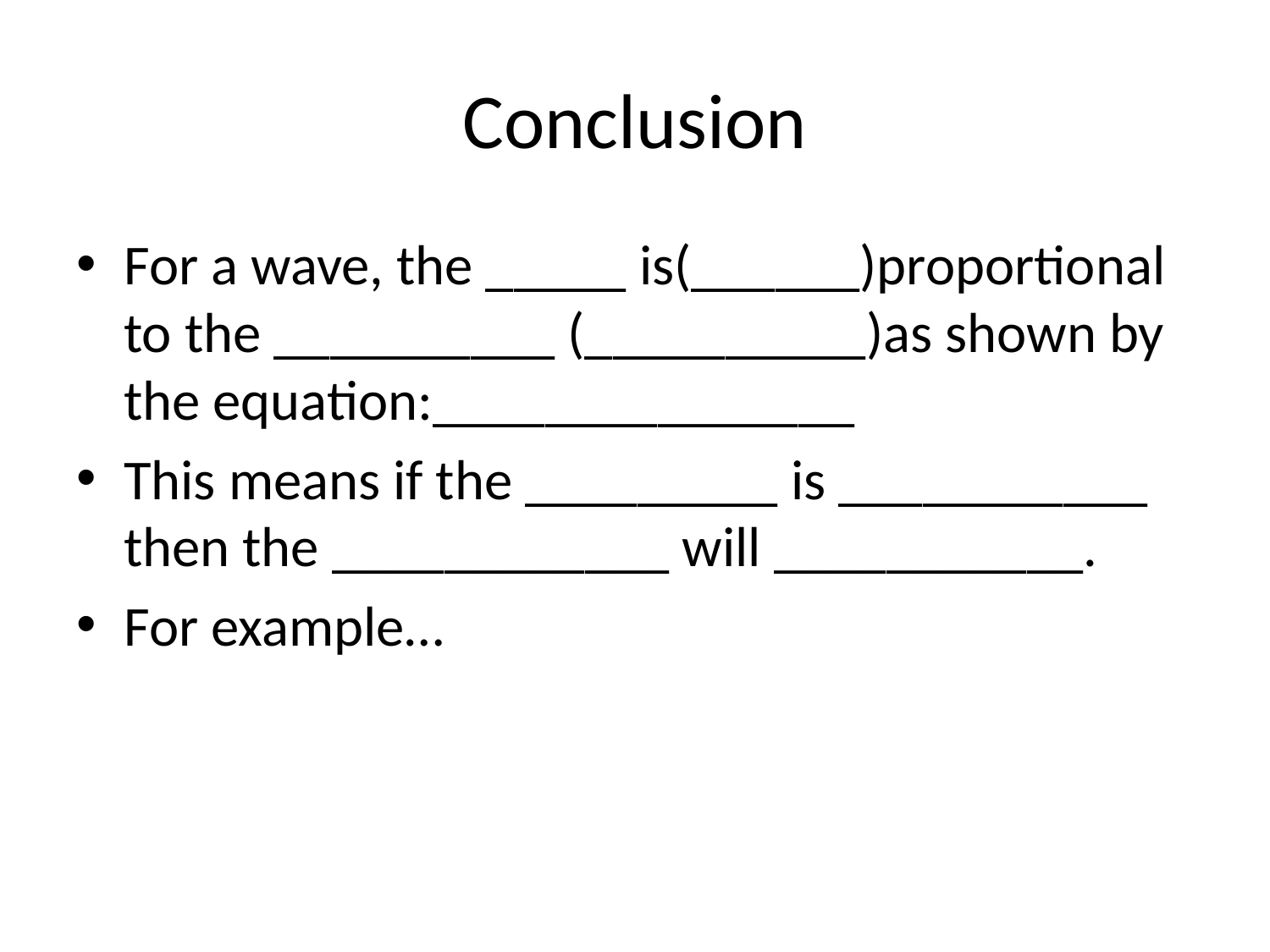

# Conclusion
For a wave, the _____ is(______)proportional to the __________ (__________)as shown by the equation:_______________
This means if the _________ is ___________ then the ____________ will ___________.
For example…